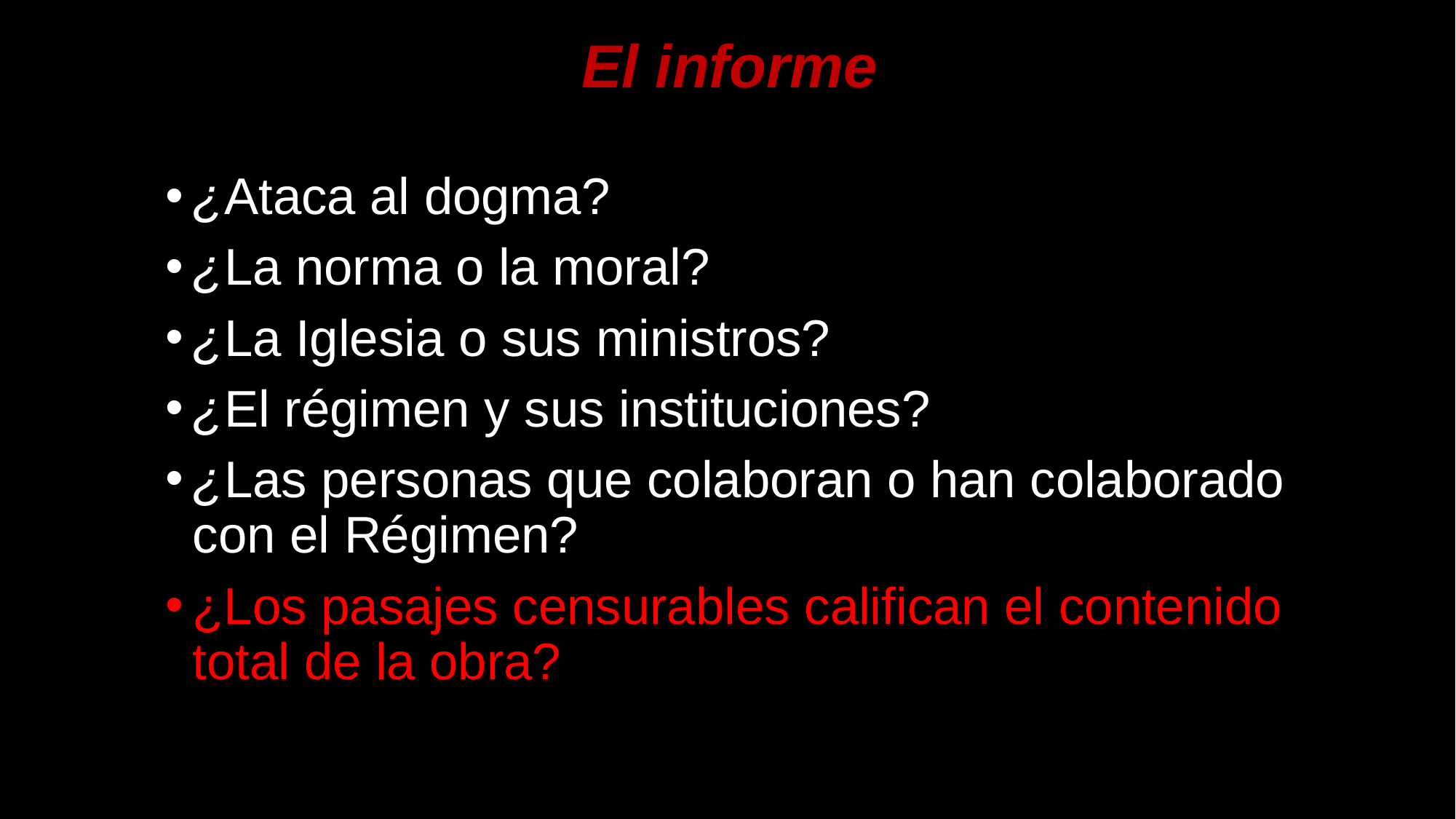

# El informe
¿Ataca al dogma?
¿La norma o la moral?
¿La Iglesia o sus ministros?
¿El régimen y sus instituciones?
¿Las personas que colaboran o han colaborado con el Régimen?
¿Los pasajes censurables califican el contenido total de la obra?